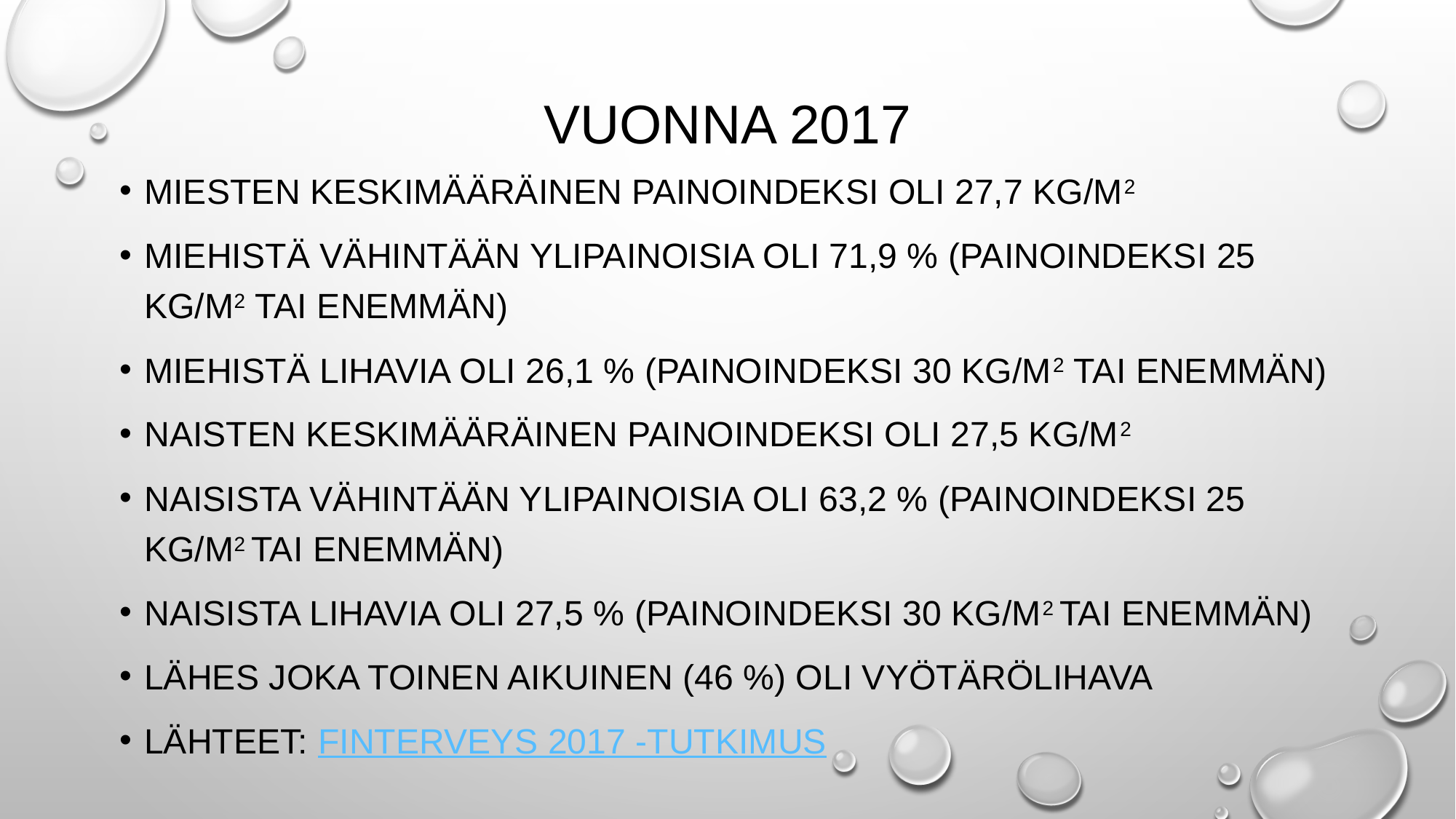

# Vuonna 2017
Miesten keskimääräinen painoindeksi oli 27,7 kg/m2
Miehistä vähintään ylipainoisia oli 71,9 % (painoindeksi 25 kg/m2 tai enemmän)
Miehistä lihavia oli 26,1 % (painoindeksi 30 kg/m2 tai enemmän)
Naisten keskimääräinen painoindeksi oli 27,5 kg/m2
Naisista vähintään ylipainoisia oli 63,2 % (painoindeksi 25 kg/m2 tai enemmän)
Naisista lihavia oli 27,5 % (painoindeksi 30 kg/m2 tai enemmän)
Lähes joka toinen aikuinen (46 %) oli vyötärölihava
Lähteet: FinTerveys 2017 -tutkimus